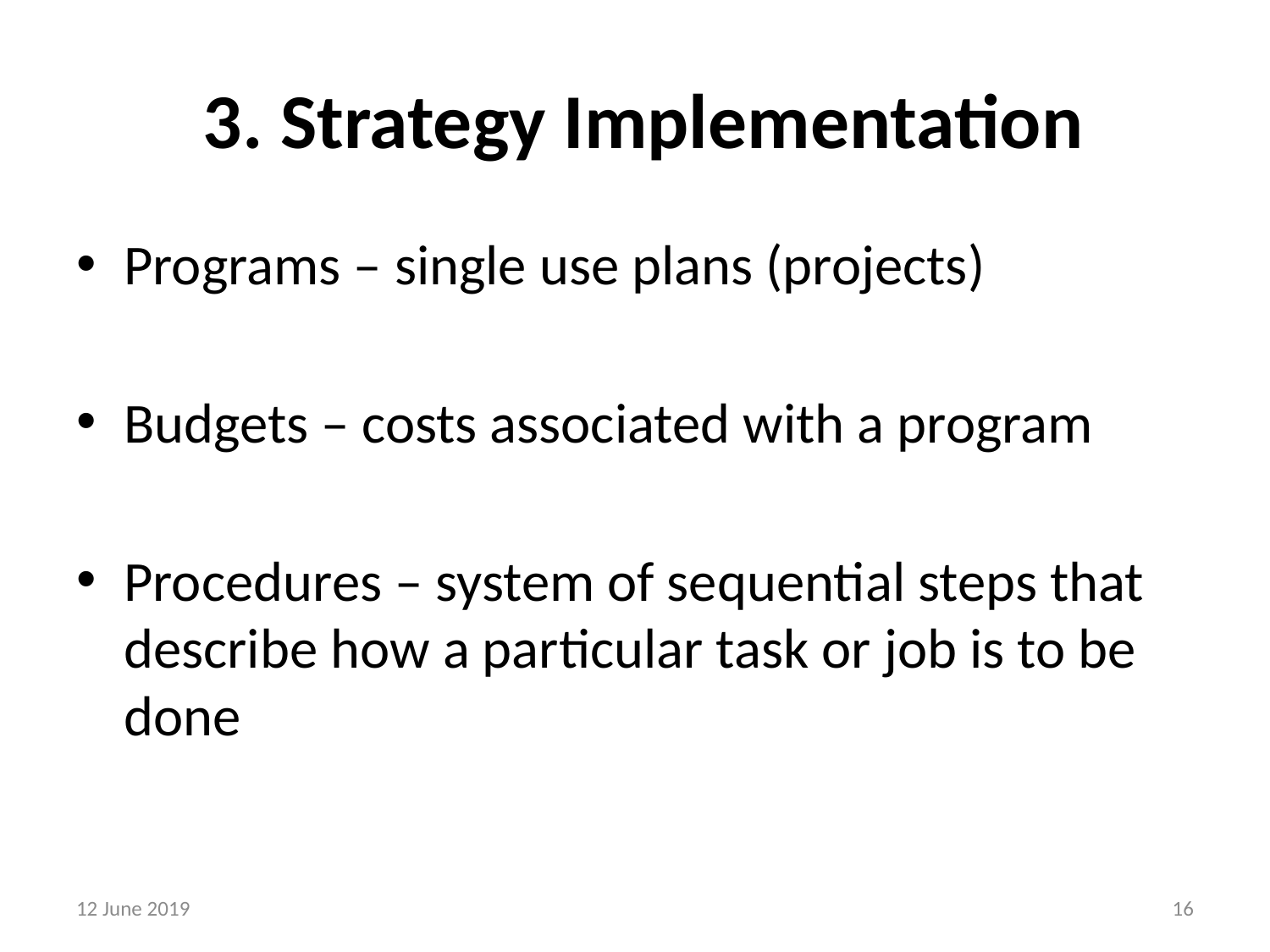

# 3. Strategy Implementation
Programs – single use plans (projects)

Budgets – costs associated with a program

Procedures – system of sequential steps that describe how a particular task or job is to be done
12 June 2019
16